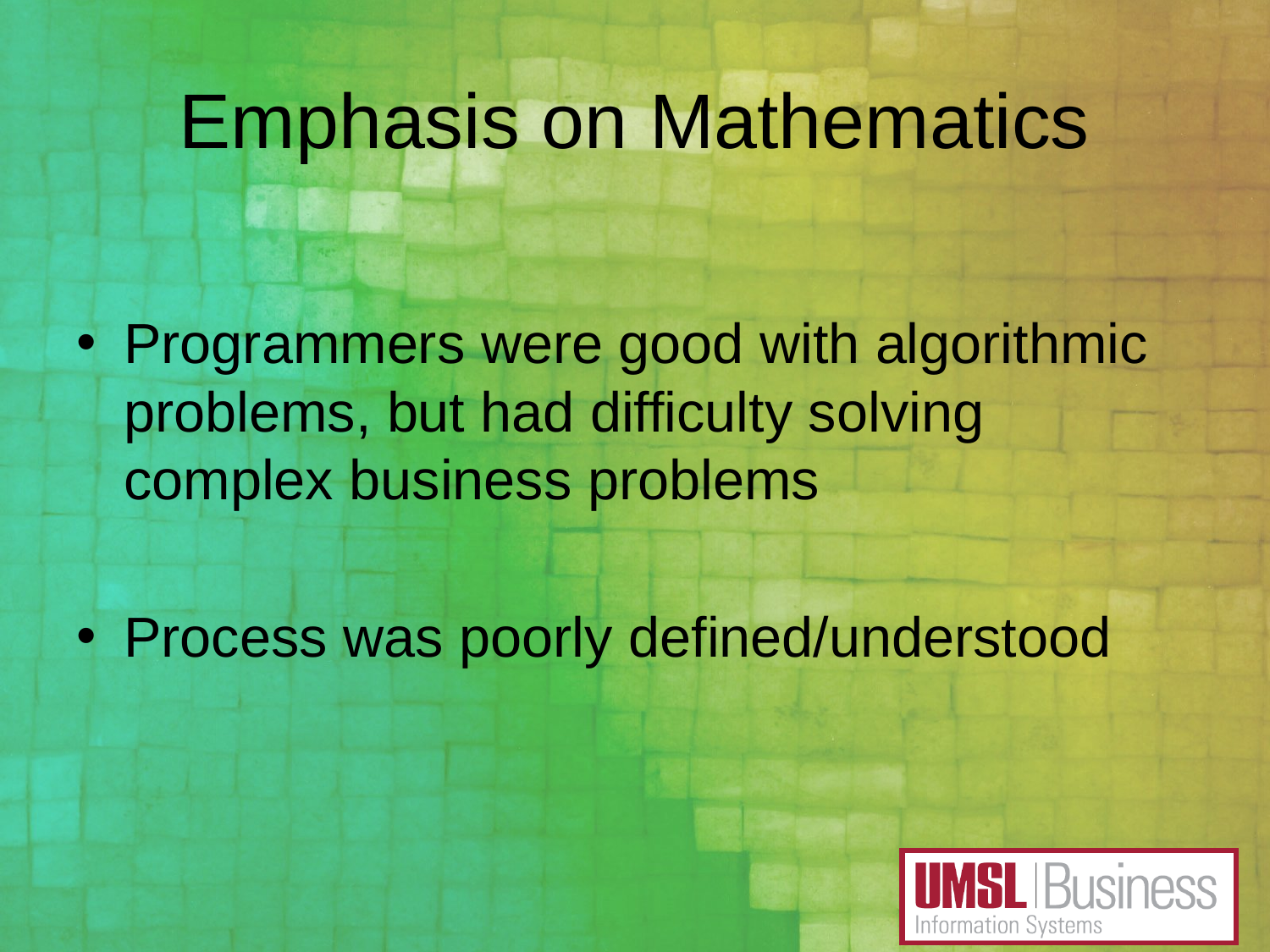

# Emphasis on Mathematics

Programmers were good with algorithmic problems, but had difficulty solving complex business problems

Process was poorly defined/understood